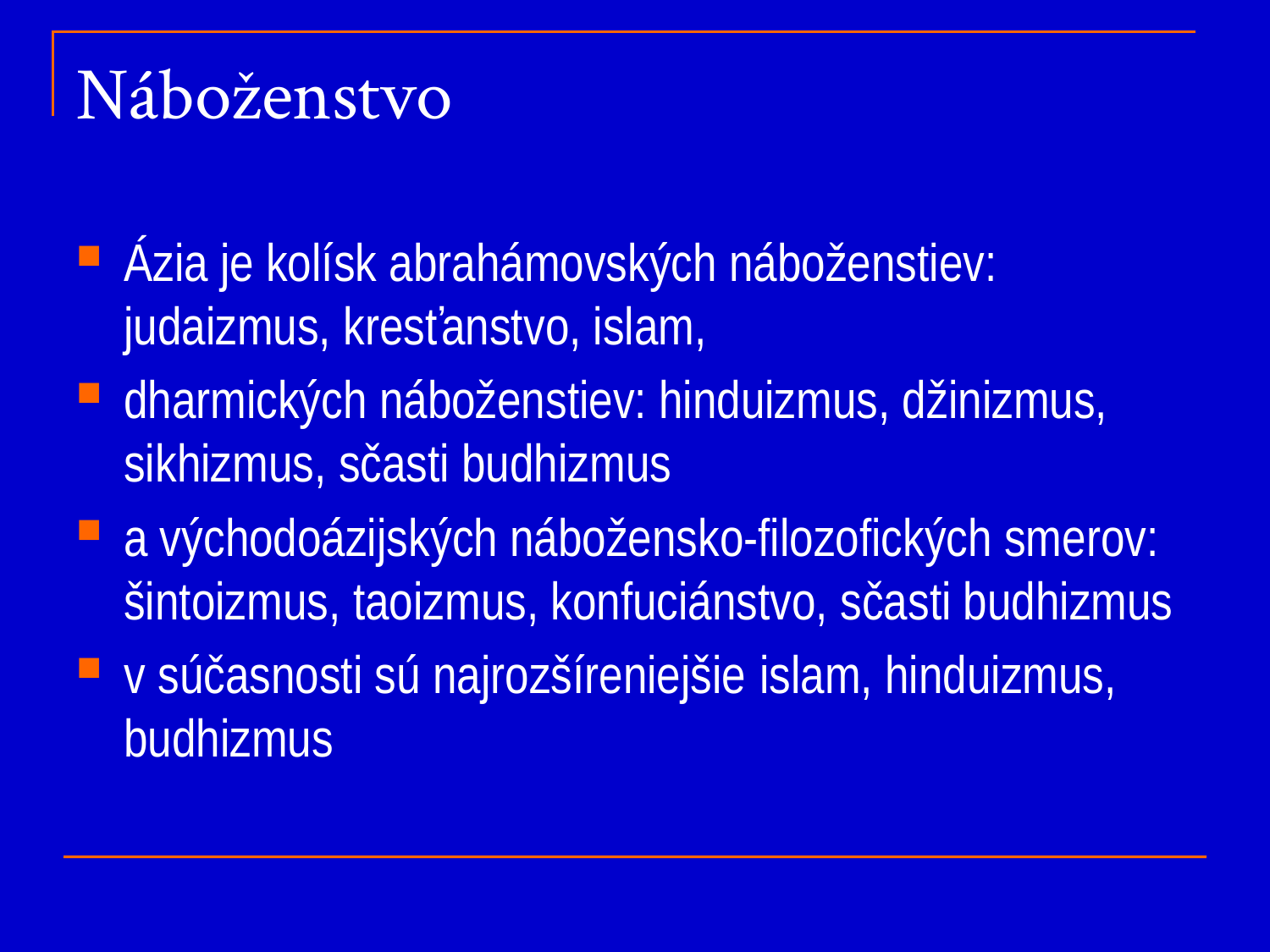

# Náboženstvo
Ázia je kolísk abrahámovských náboženstiev: judaizmus, kresťanstvo, islam,
dharmických náboženstiev: hinduizmus, džinizmus, sikhizmus, sčasti budhizmus
a východoázijských nábožensko-filozofických smerov: šintoizmus, taoizmus, konfuciánstvo, sčasti budhizmus
v súčasnosti sú najrozšíreniejšie islam, hinduizmus, budhizmus